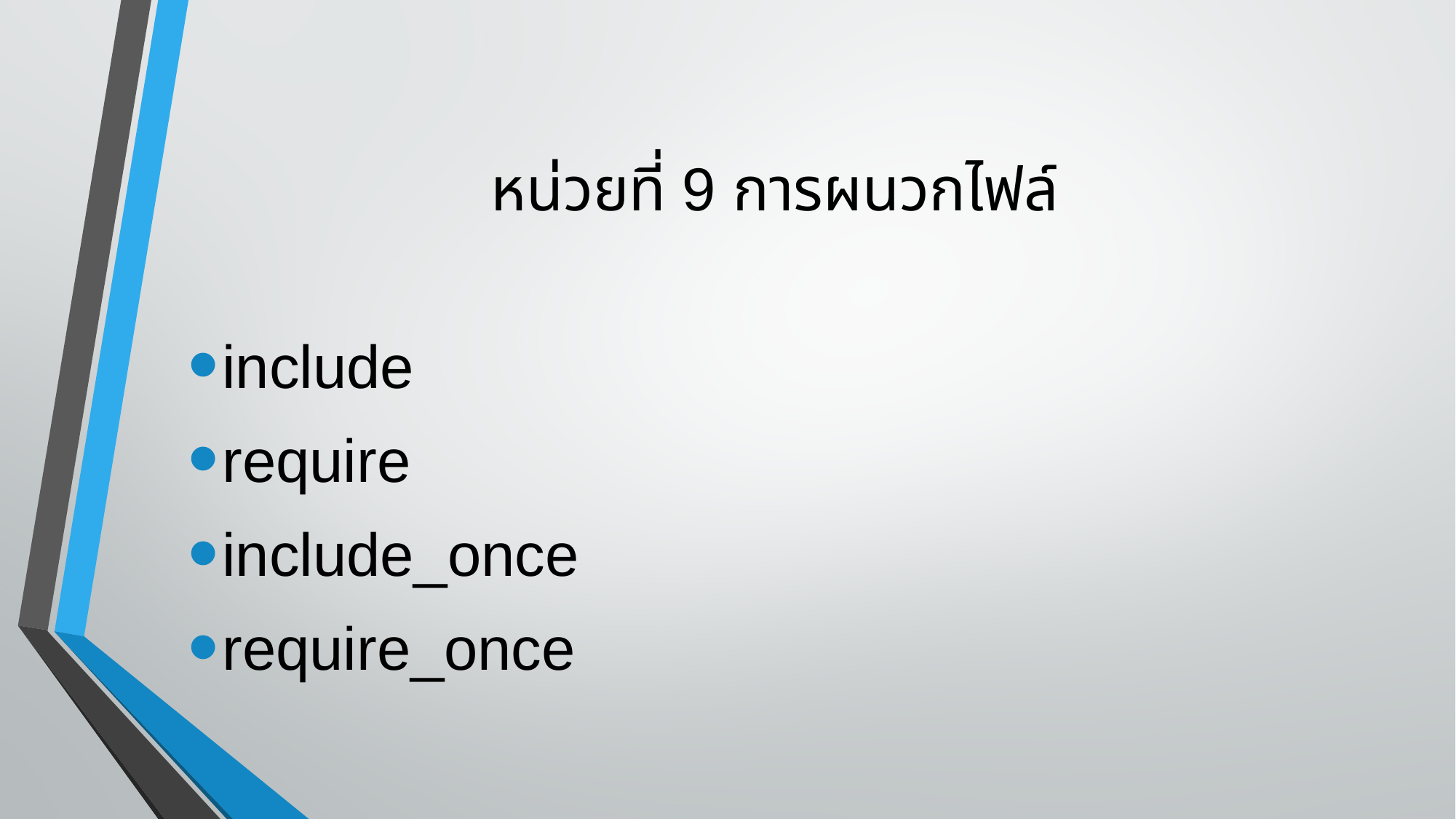

# หน่วยที่ 9 การผนวกไฟล์
include
require
include_once
require_once